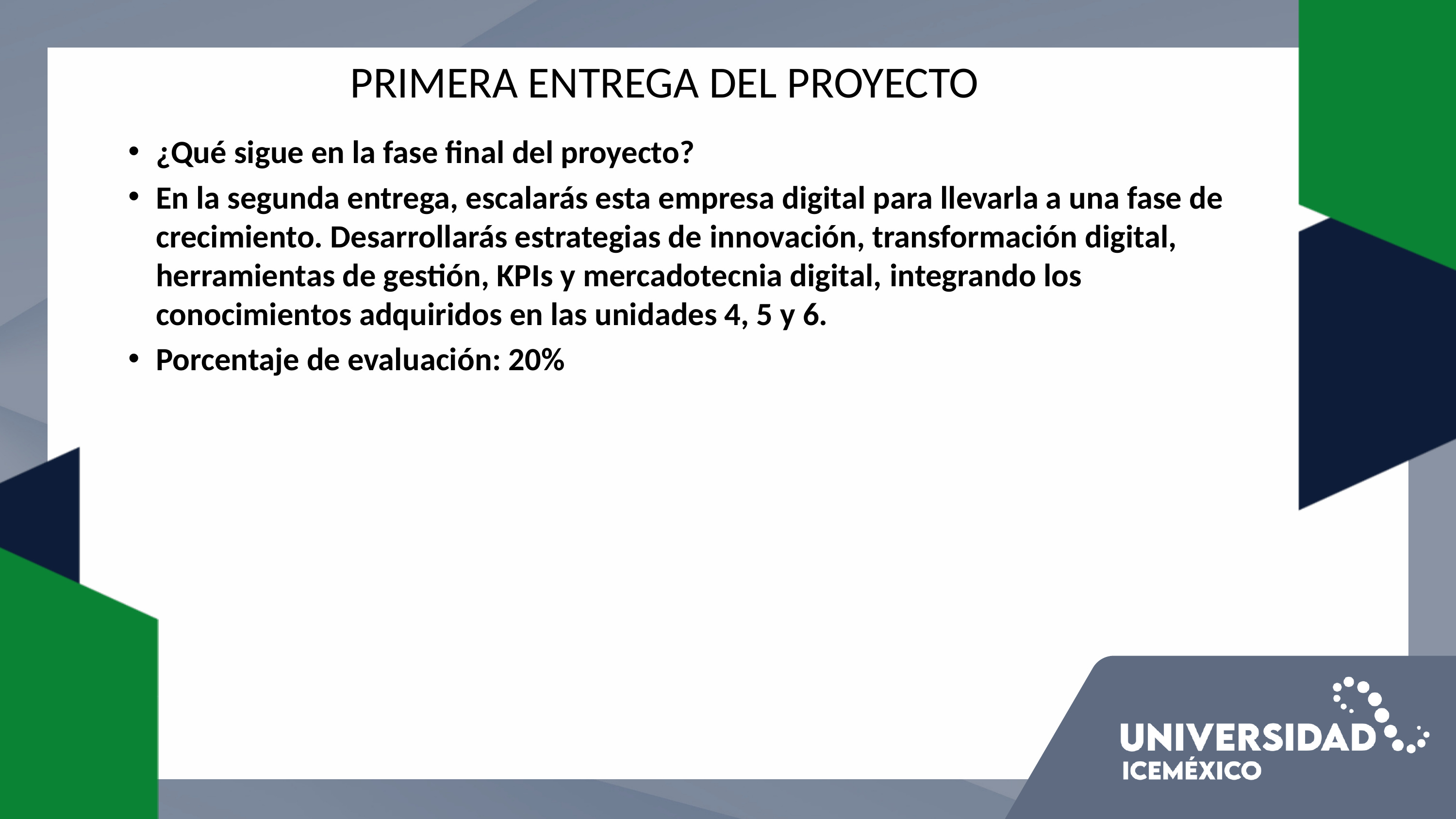

# PRIMERA ENTREGA DEL PROYECTO
¿Qué sigue en la fase final del proyecto?
En la segunda entrega, escalarás esta empresa digital para llevarla a una fase de crecimiento. Desarrollarás estrategias de innovación, transformación digital, herramientas de gestión, KPIs y mercadotecnia digital, integrando los conocimientos adquiridos en las unidades 4, 5 y 6.
Porcentaje de evaluación: 20%